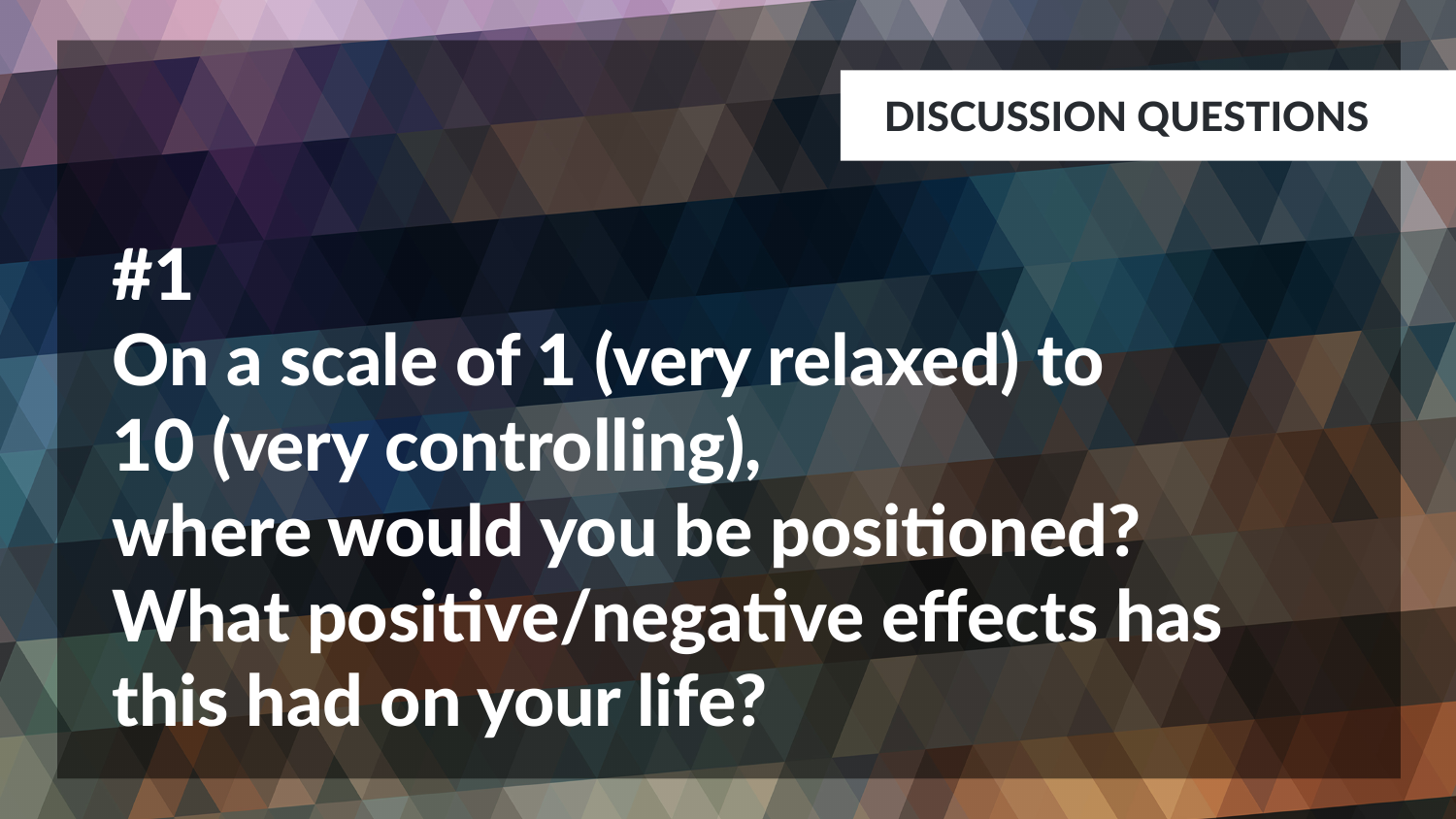

# #1 On a scale of 1 (very relaxed) to 10 (very controlling), where would you be positioned? What positive/negative effects has this had on your life?